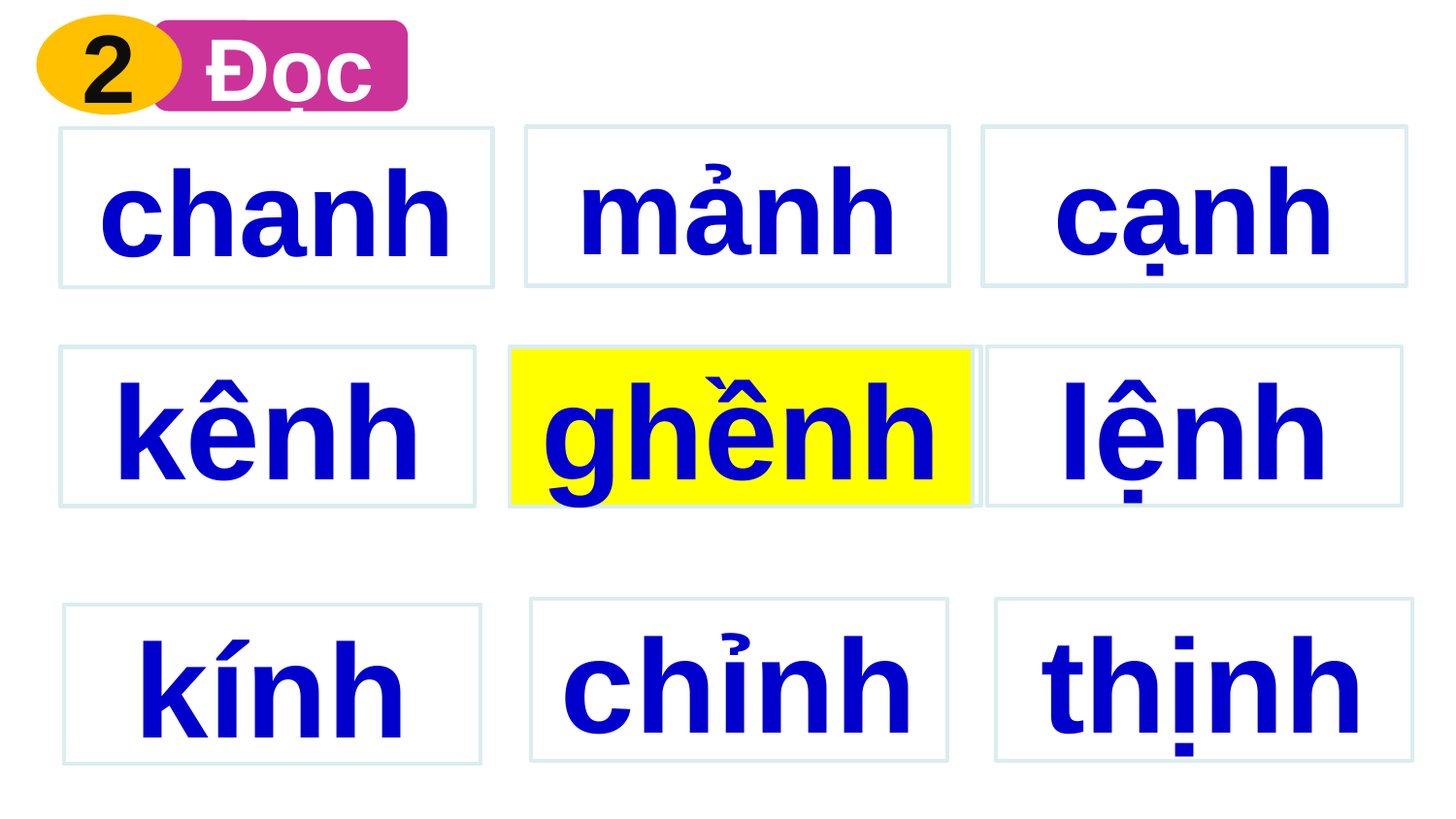

2
 Đọc
mảnh
cạnh
chanh
ghềnh
lệnh
kênh
ghềnh
chỉnh
thịnh
kính